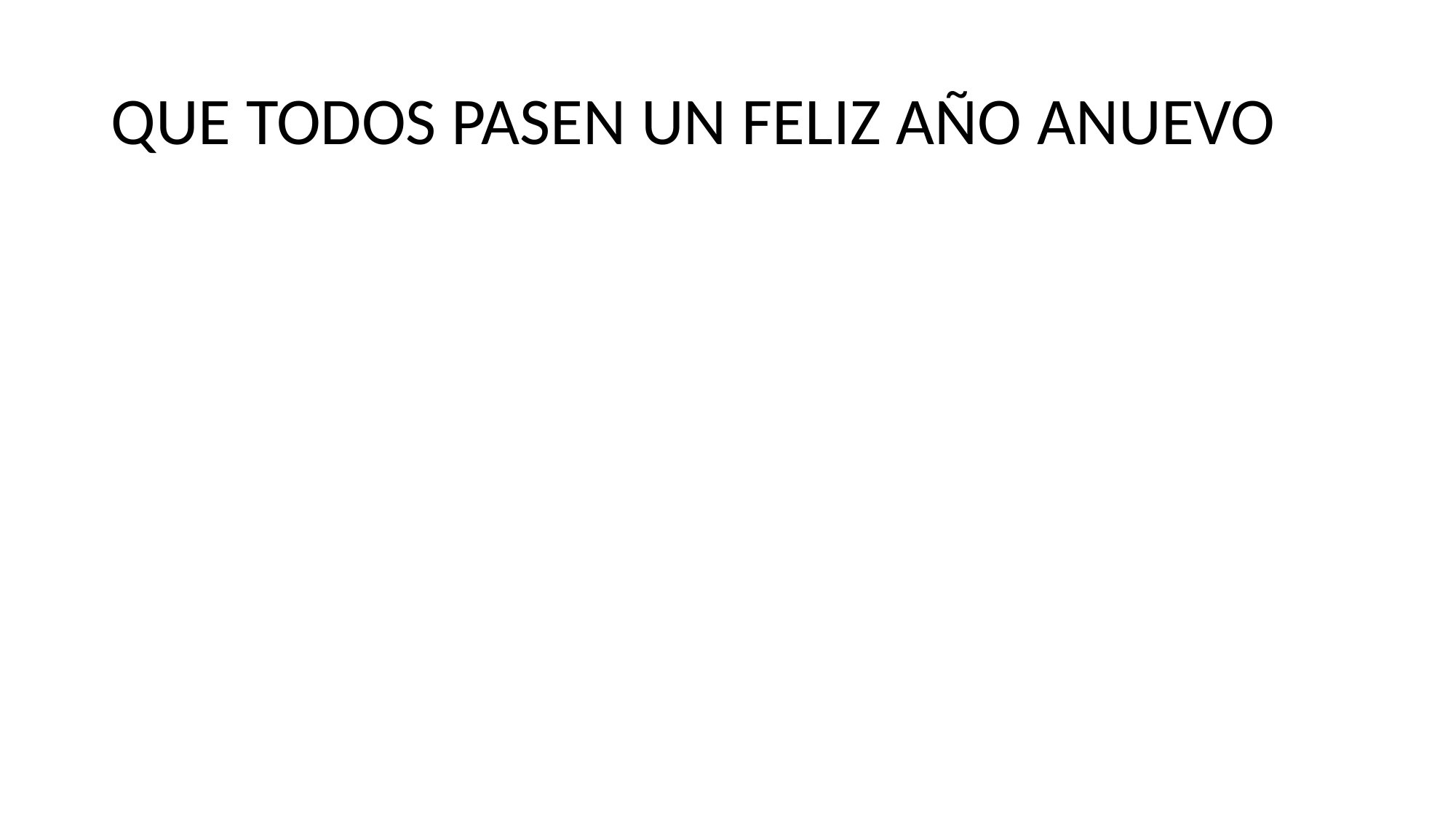

# QUE TODOS PASEN UN FELIZ AÑO ANUEVO